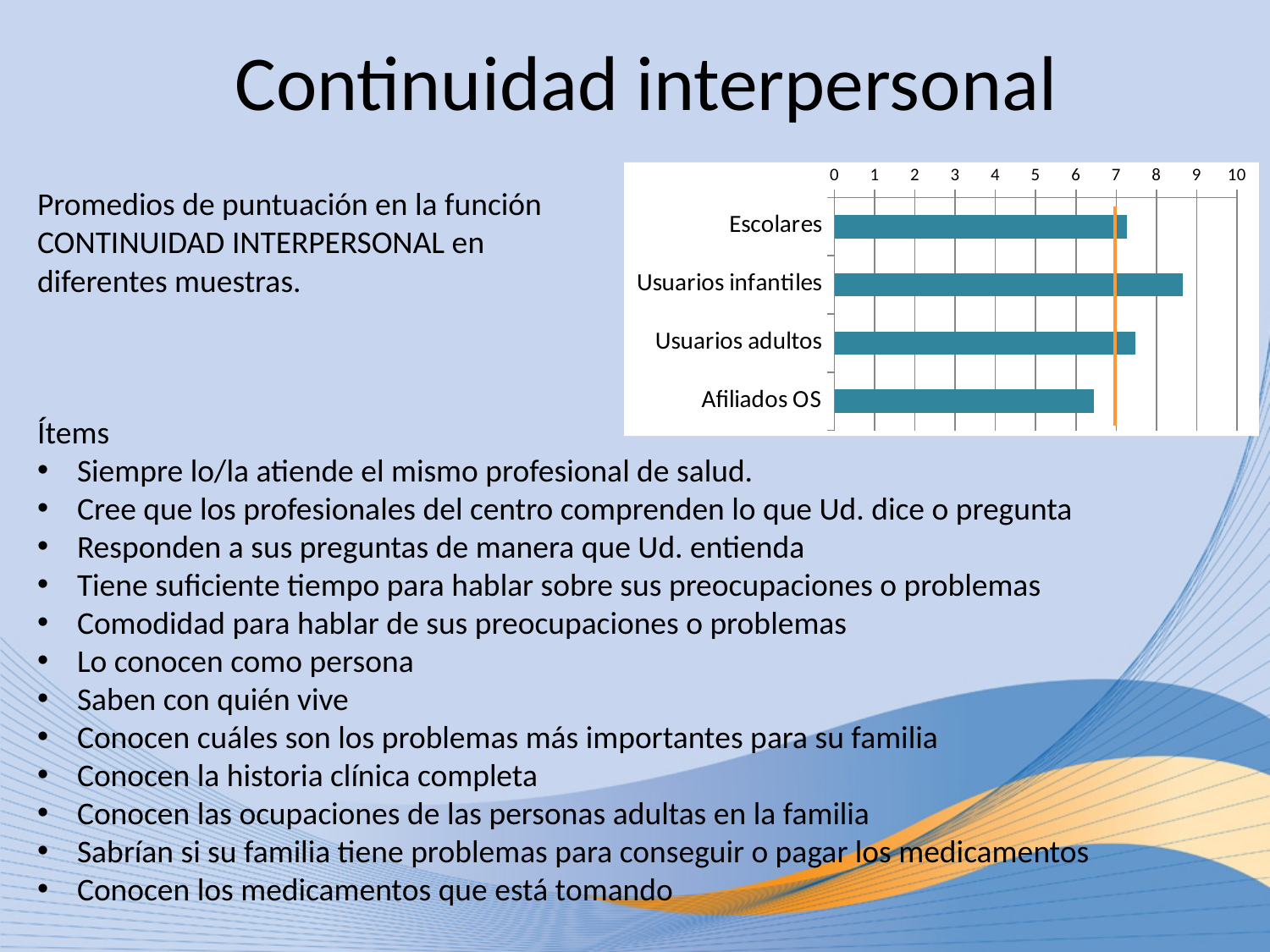

# Continuidad interpersonal

### Chart

| Category |  |
|---|---|
| Escolares | 7.271719858156036 |
| Usuarios infantiles | 8.656330749354 |
| Usuarios adultos | 7.474747474747471 |
| Afiliados OS | 6.438848920863305 |
Promedios de puntuación en la función CONTINUIDAD INTERPERSONAL en diferentes muestras.
Ítems
Siempre lo/la atiende el mismo profesional de salud.
Cree que los profesionales del centro comprenden lo que Ud. dice o pregunta
Responden a sus preguntas de manera que Ud. entienda
Tiene suficiente tiempo para hablar sobre sus preocupaciones o problemas
Comodidad para hablar de sus preocupaciones o problemas
Lo conocen como persona
Saben con quién vive
Conocen cuáles son los problemas más importantes para su familia
Conocen la historia clínica completa
Conocen las ocupaciones de las personas adultas en la familia
Sabrían si su familia tiene problemas para conseguir o pagar los medicamentos
Conocen los medicamentos que está tomando